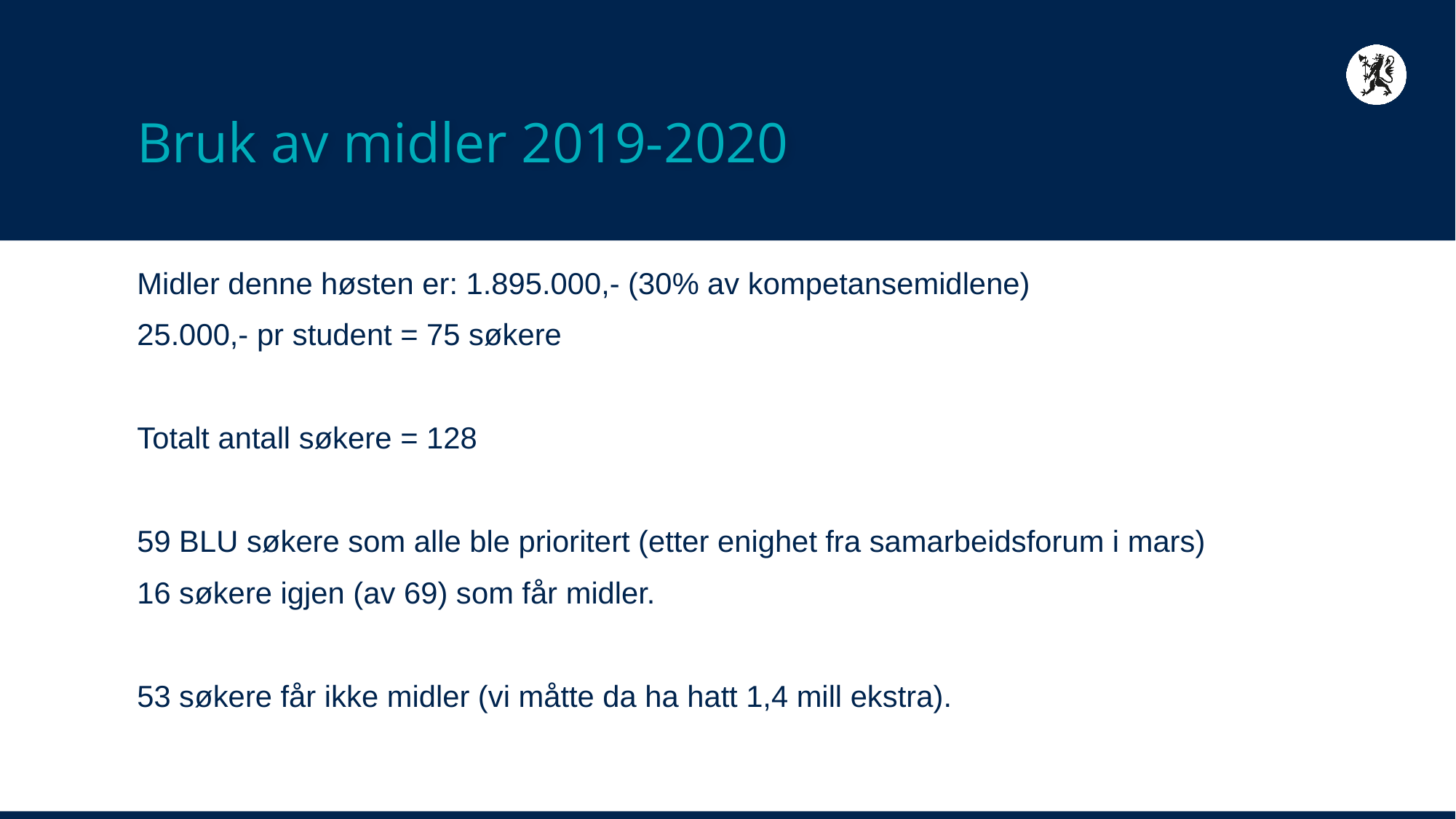

# Bruk av midler 2019-2020
Midler denne høsten er: 1.895.000,- (30% av kompetansemidlene)
25.000,- pr student = 75 søkere

Totalt antall søkere = 128

59 BLU søkere som alle ble prioritert (etter enighet fra samarbeidsforum i mars)
16 søkere igjen (av 69) som får midler.

53 søkere får ikke midler (vi måtte da ha hatt 1,4 mill ekstra).